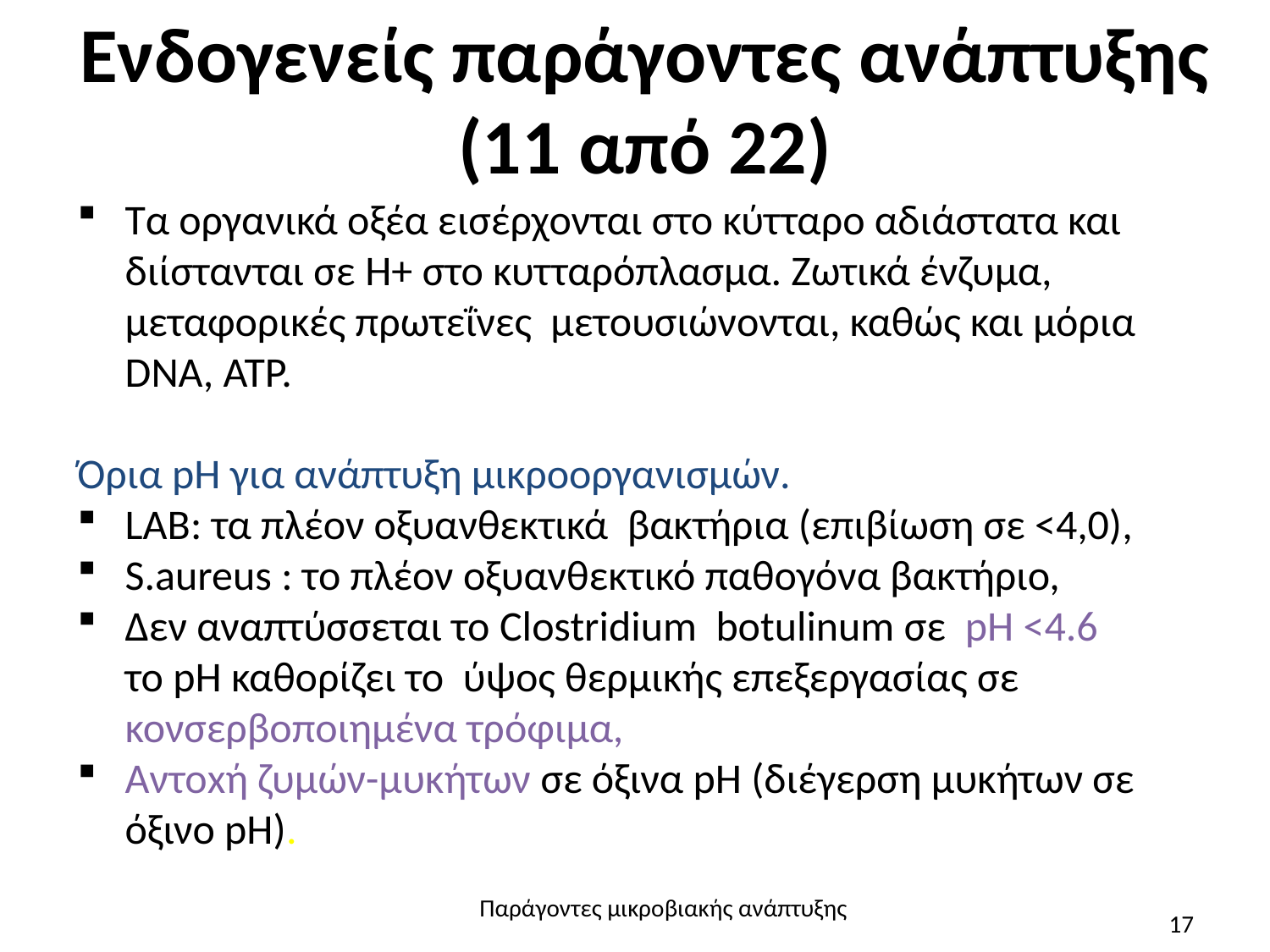

# Ενδογενείς παράγοντες ανάπτυξης (11 από 22)
Τα οργανικά οξέα εισέρχονται στο κύτταρο αδιάστατα και διίστανται σε H+ στο κυτταρόπλασμα. Ζωτικά ένζυμα, μεταφορικές πρωτεΐνες  μετουσιώνονται, καθώς και μόρια DNA, ATP.

Όρια pH για ανάπτυξη μικροοργανισμών.
LAB: τα πλέον οξυανθεκτικά  βακτήρια (επιβίωση σε <4,0),
S.aureus : το πλέον οξυανθεκτικό παθογόνα βακτήριο,
Δεν αναπτύσσεται το Clostridium  botulinum σε  pH <4.6       το pH καθορίζει το  ύψος θερμικής επεξεργασίας σε κονσερβοποιημένα τρόφιμα,
Αντοxή ζυμών-μυκήτων σε όξινα pH (διέγερση μυκήτων σε όξινο pH).
Παράγοντες μικροβιακής ανάπτυξης
17